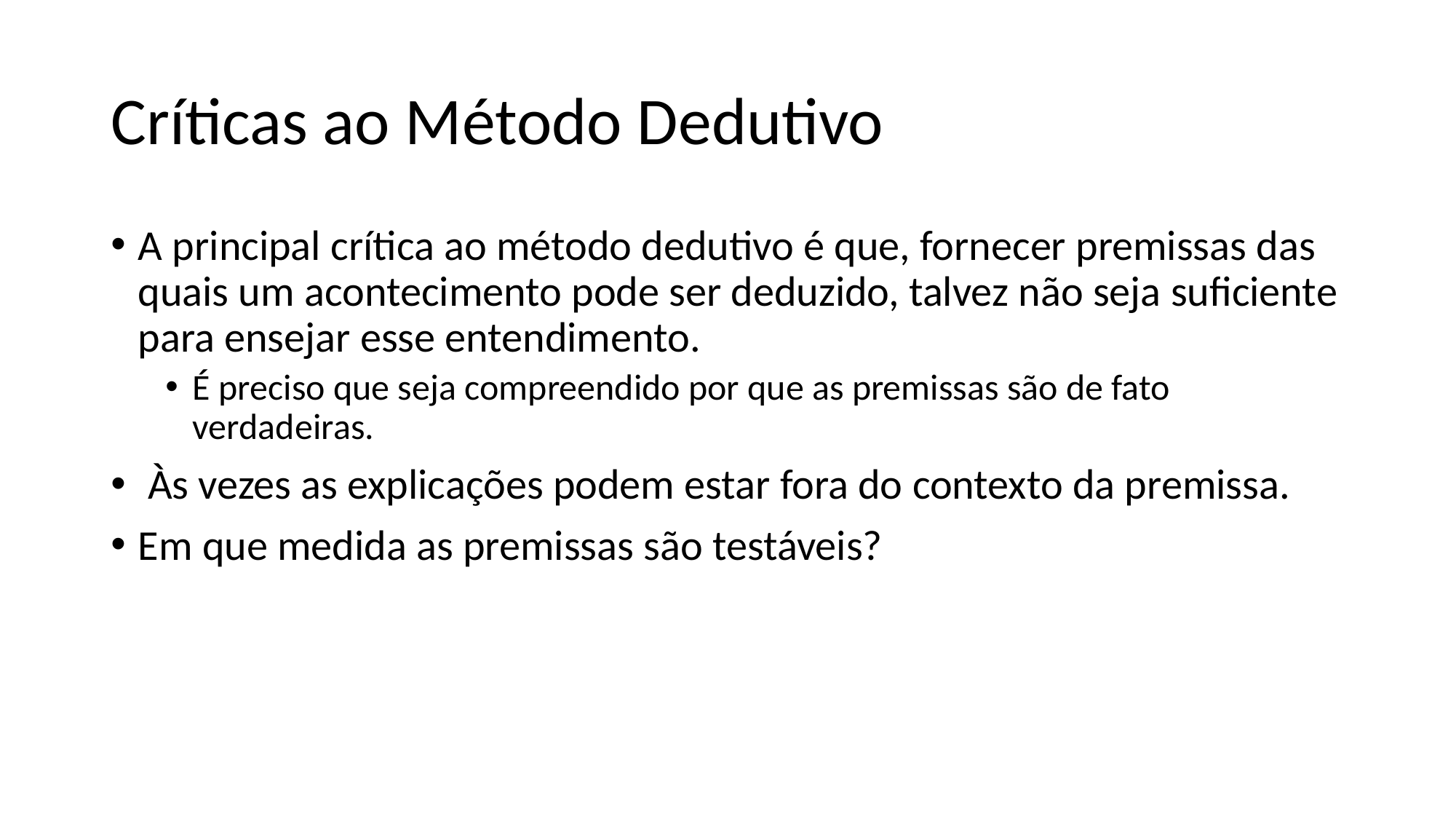

# Críticas ao Método Dedutivo
A principal crítica ao método dedutivo é que, fornecer premissas das quais um acontecimento pode ser deduzido, talvez não seja suficiente para ensejar esse entendimento.
É preciso que seja compreendido por que as premissas são de fato verdadeiras.
 Às vezes as explicações podem estar fora do contexto da premissa.
Em que medida as premissas são testáveis?